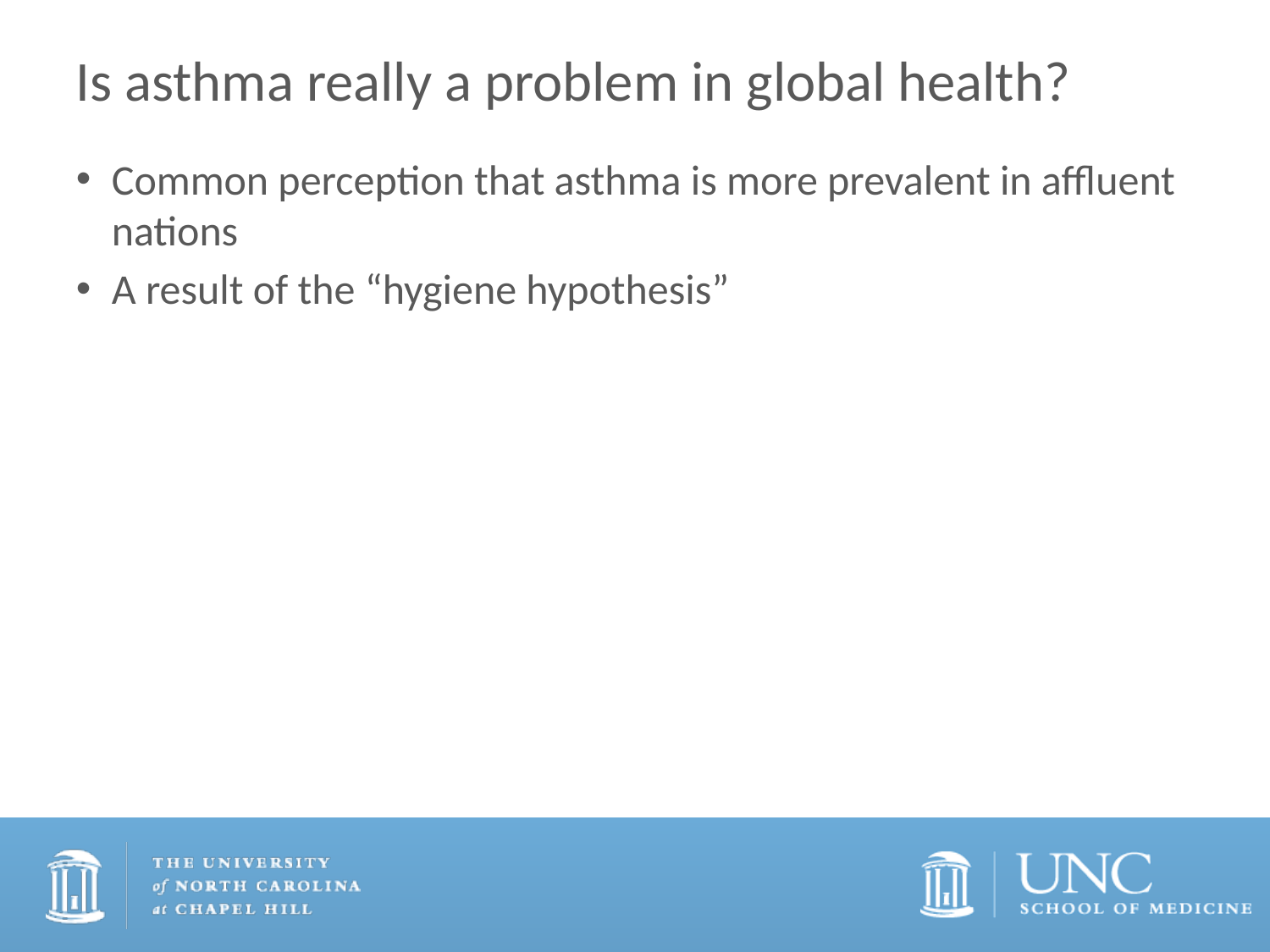

# Is asthma really a problem in global health?
Common perception that asthma is more prevalent in affluent nations
A result of the “hygiene hypothesis”